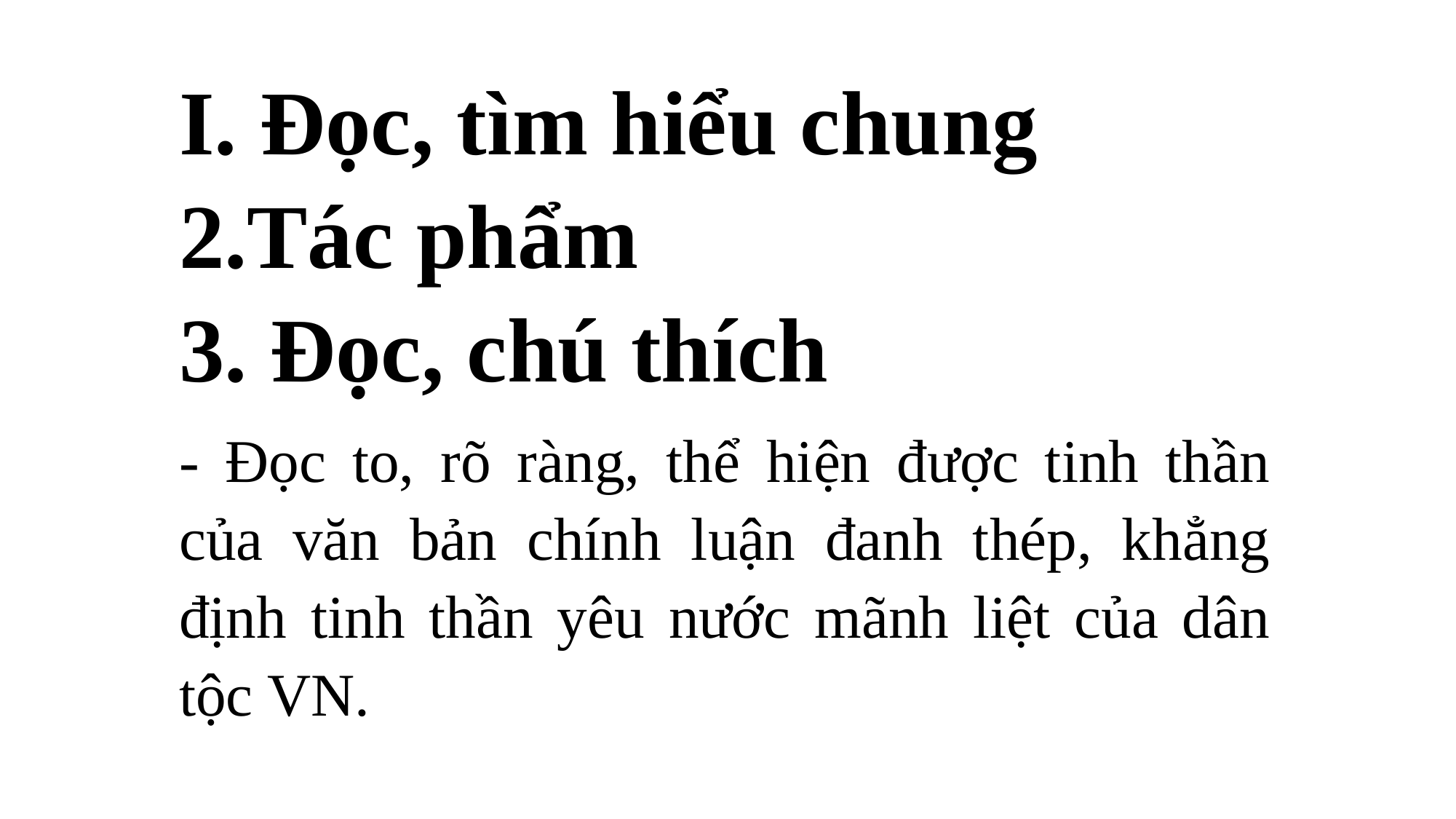

I. Đọc, tìm hiểu chung
2.Tác phẩm
3. Đọc, chú thích
- Đọc to, rõ ràng, thể hiện được tinh thần của văn bản chính luận đanh thép, khẳng định tinh thần yêu nước mãnh liệt của dân tộc VN.